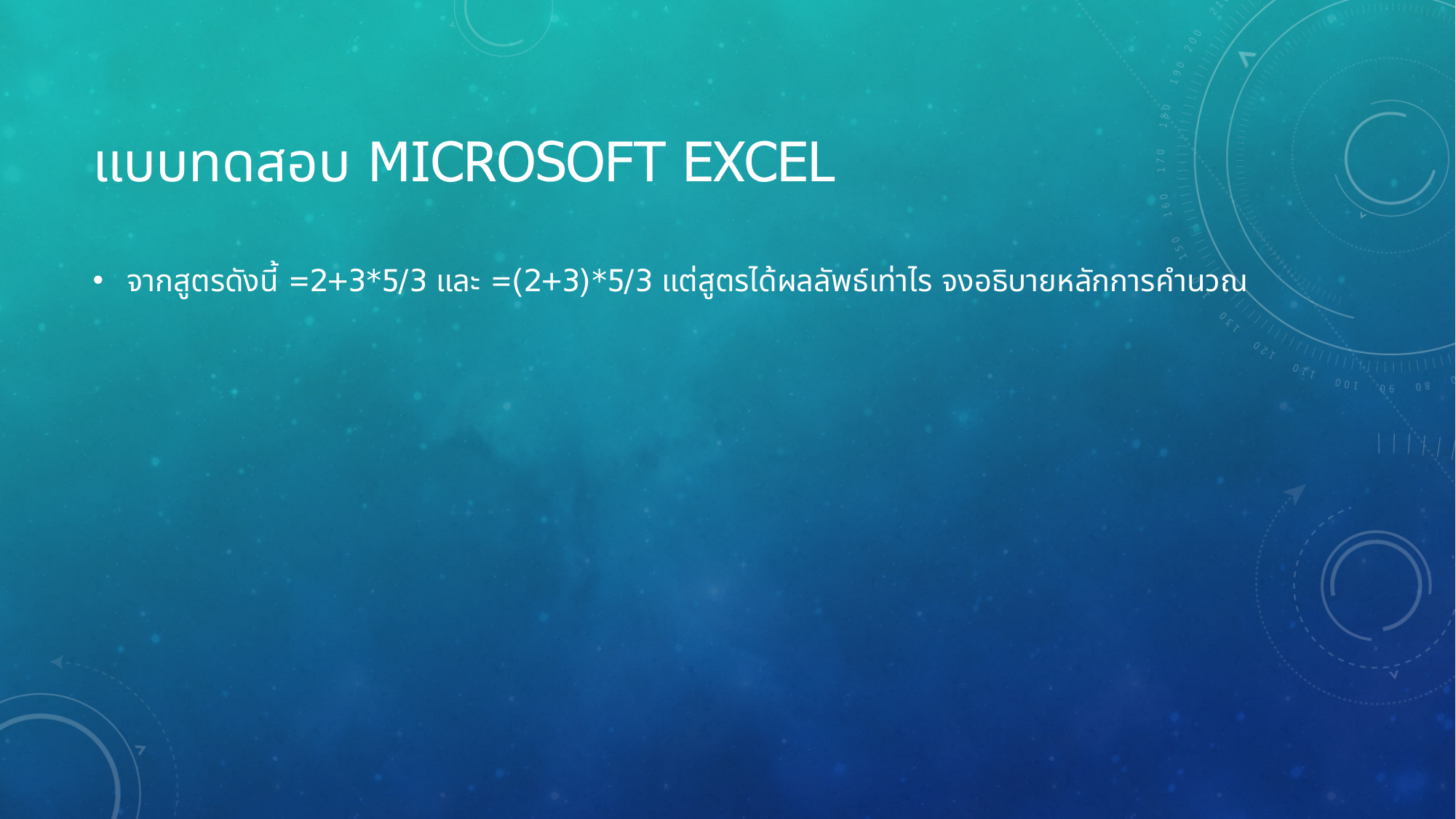

# แบบทดสอบ Microsoft Excel
จากสูตรดังนี้ =2+3*5/3 และ =(2+3)*5/3 แต่สูตรได้ผลลัพธ์เท่าไร จงอธิบายหลักการคำนวณ